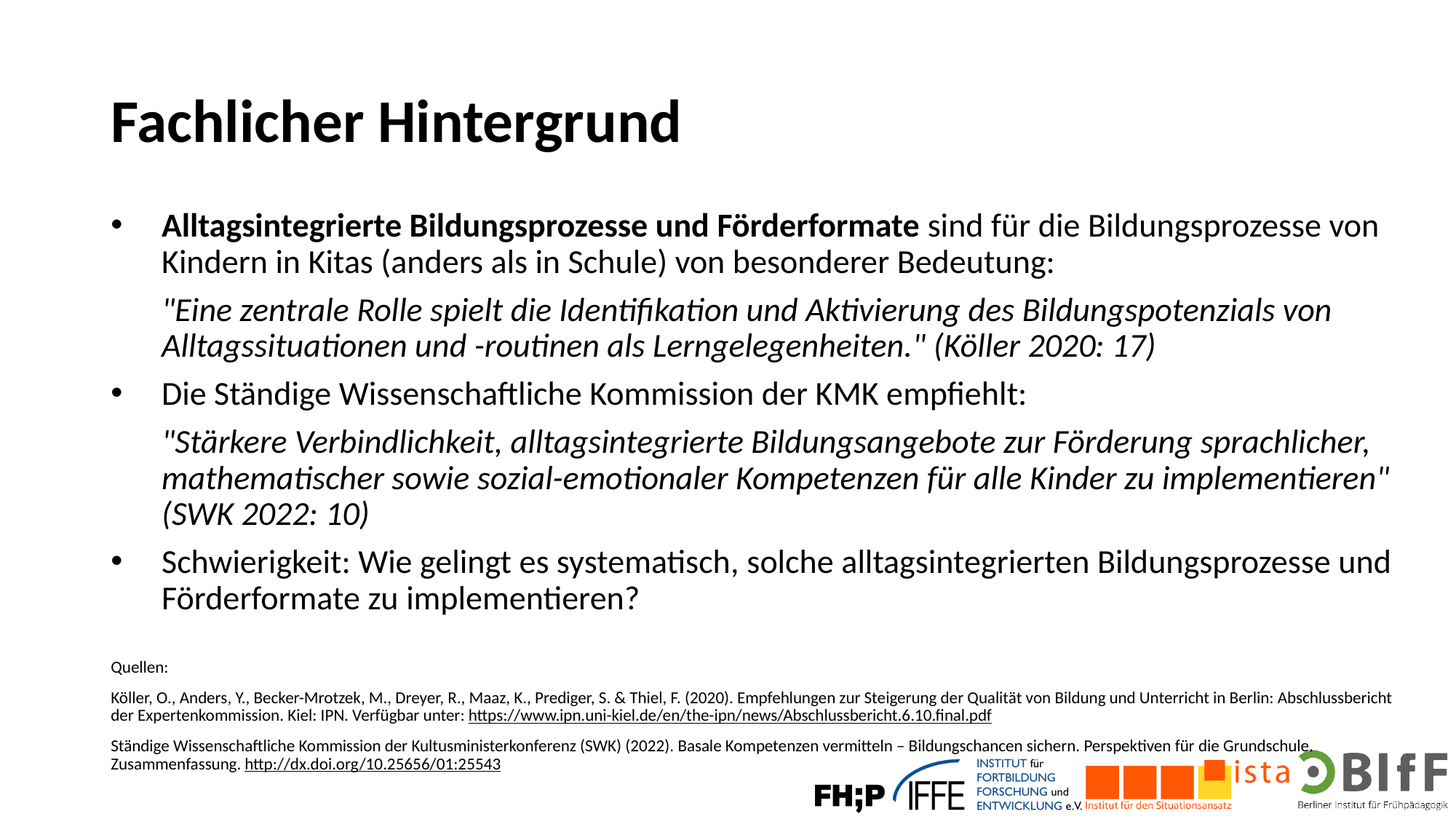

# Fachlicher Hintergrund
Alltagsintegrierte Bildungsprozesse und Förderformate sind für die Bildungsprozesse von Kindern in Kitas (anders als in Schule) von besonderer Bedeutung:
"Eine zentrale Rolle spielt die Identifikation und Aktivierung des Bildungspotenzials von Alltagssituationen und -routinen als Lerngelegenheiten." (Köller 2020: 17)
Die Ständige Wissenschaftliche Kommission der KMK empfiehlt:
"Stärkere Verbindlichkeit, alltagsintegrierte Bildungsangebote zur Förderung sprachlicher, mathematischer sowie sozial-emotionaler Kompetenzen für alle Kinder zu implementieren" (SWK 2022: 10)
Schwierigkeit: Wie gelingt es systematisch, solche alltagsintegrierten Bildungsprozesse und Förderformate zu implementieren?

Quellen:
Köller, O., Anders, Y., Becker-Mrotzek, M., Dreyer, R., Maaz, K., Prediger, S. & Thiel, F. (2020). Empfehlungen zur Steigerung der Qualität von Bildung und Unterricht in Berlin: Abschlussbericht der Expertenkommission. Kiel: IPN. Verfügbar unter: https://www.ipn.uni-kiel.de/en/the-ipn/news/Abschlussbericht.6.10.final.pdf
Ständige Wissenschaftliche Kommission der Kultusministerkonferenz (SWK) (2022). Basale Kompetenzen vermitteln – Bildungschancen sichern. Perspektiven für die Grundschule. Zusammenfassung. http://dx.doi.org/10.25656/01:25543